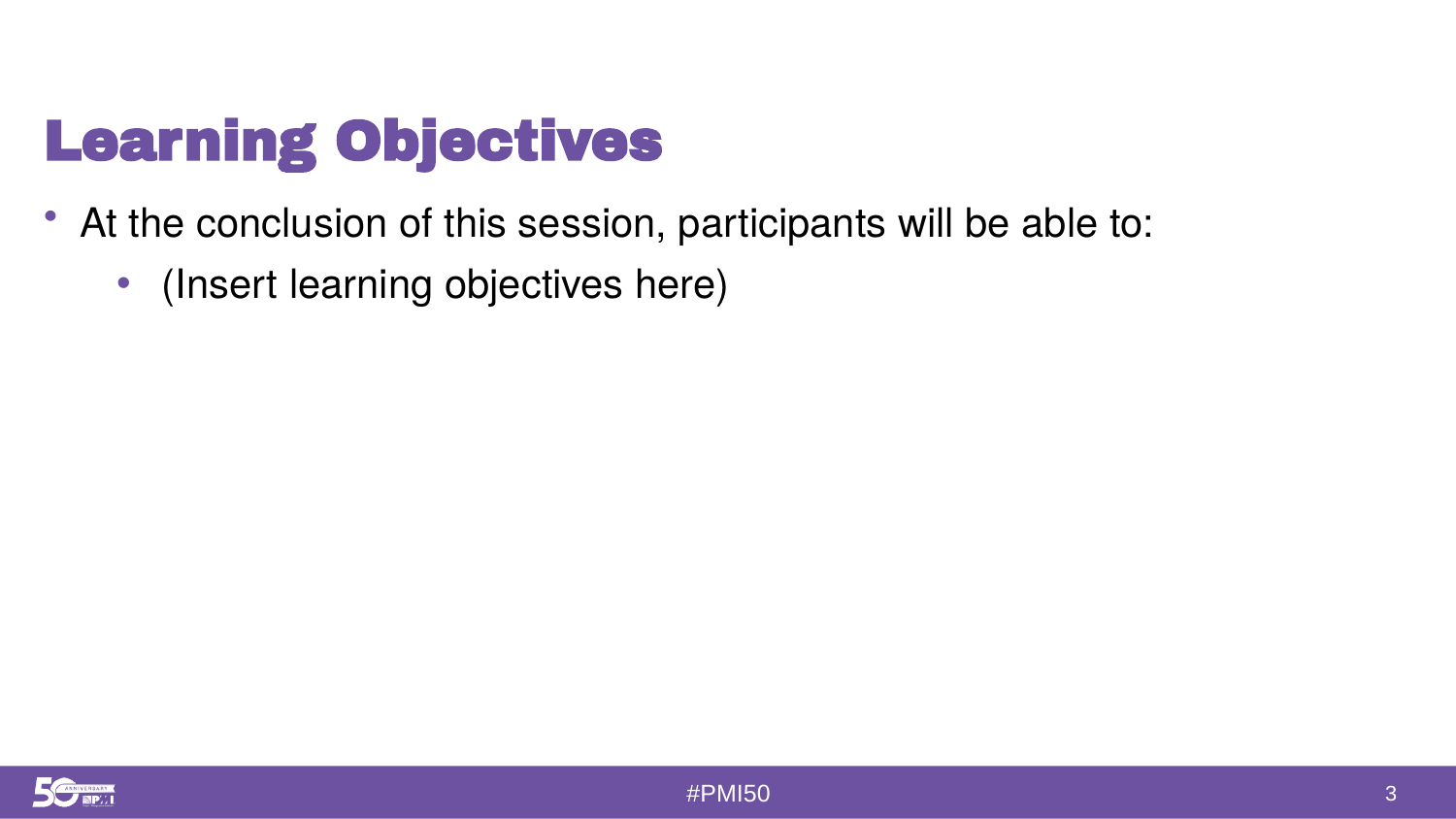

# Learning Objectives
At the conclusion of this session, participants will be able to:
(Insert learning objectives here)
3